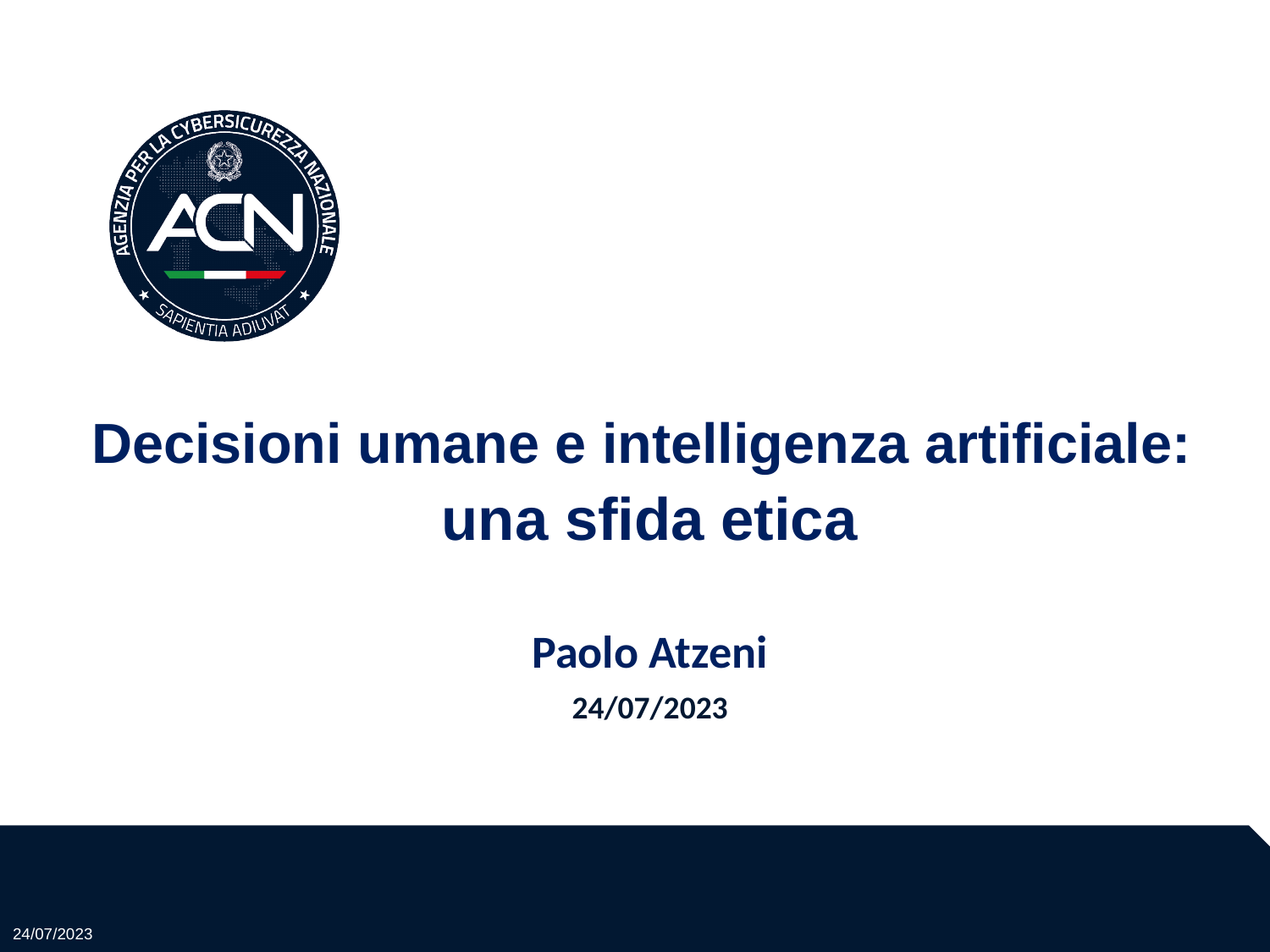

Decisioni umane e intelligenza artificiale:
una sfida etica

Paolo Atzeni
24/07/2023
Paolo Atzeni
1
24/07/2023